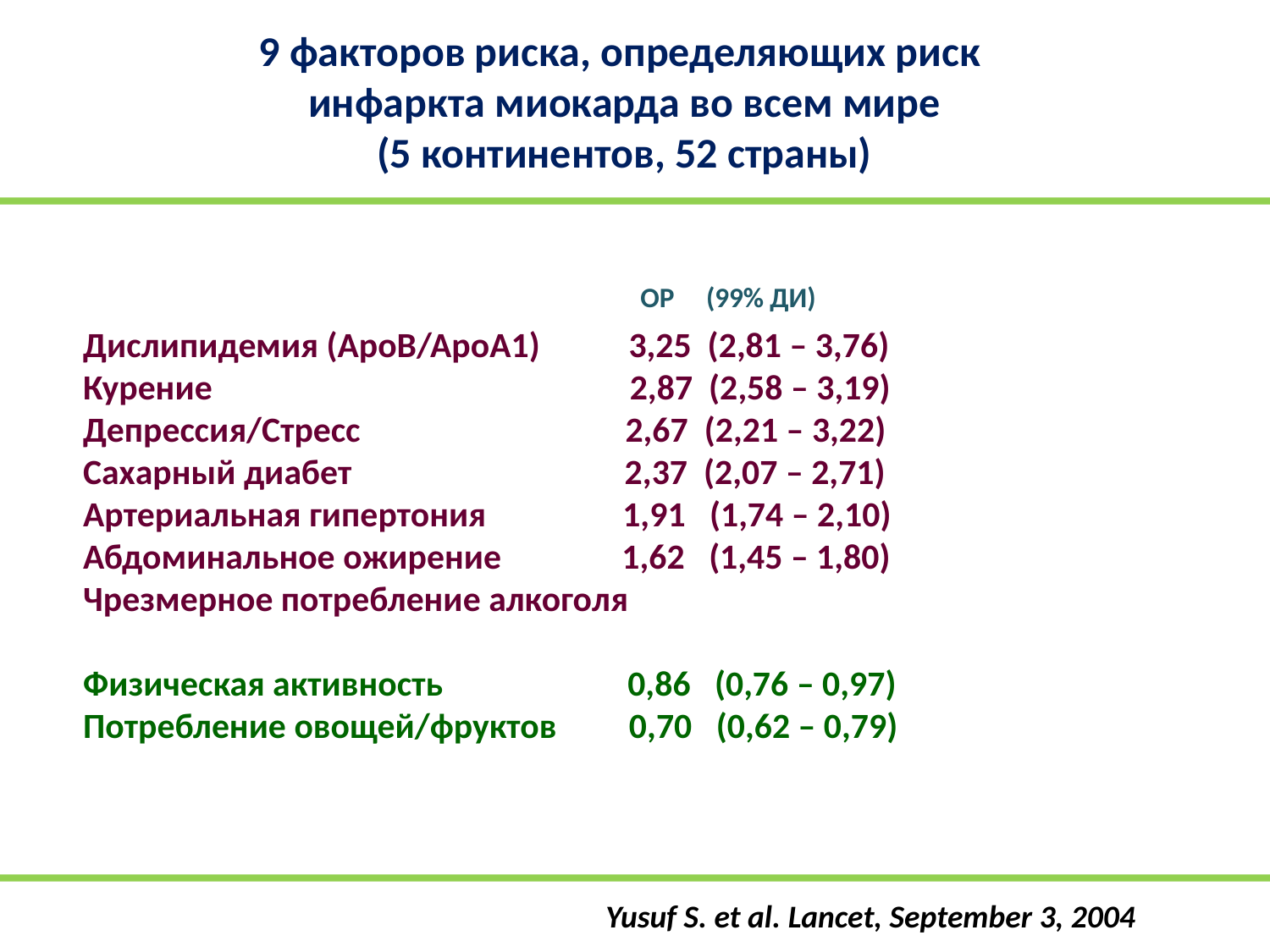

9 факторов риска, определяющих риск
инфаркта миокарда во всем мире
(5 континентов, 52 страны)

ОР     (99% ДИ)

Дислипидемия (ApoB/ApoA1)           3,25  (2,81 – 3,76)
Курение                                                    2,87  (2,58 – 3,19)
Депрессия/Стресс                                 2,67  (2,21 – 3,22)
Сахарный диабет                                  2,37  (2,07 – 2,71)
Артериальная гипертония                 1,91   (1,74 – 2,10)
Абдоминальное ожирение               1,62   (1,45 – 1,80)
Чрезмерное потребление алкоголя

Физическая активность                       0,86   (0,76 – 0,97)
Потребление овощей/фруктов         0,70   (0,62 – 0,79)

                                                    Yusuf S. et al. Lancet, September 3, 2004